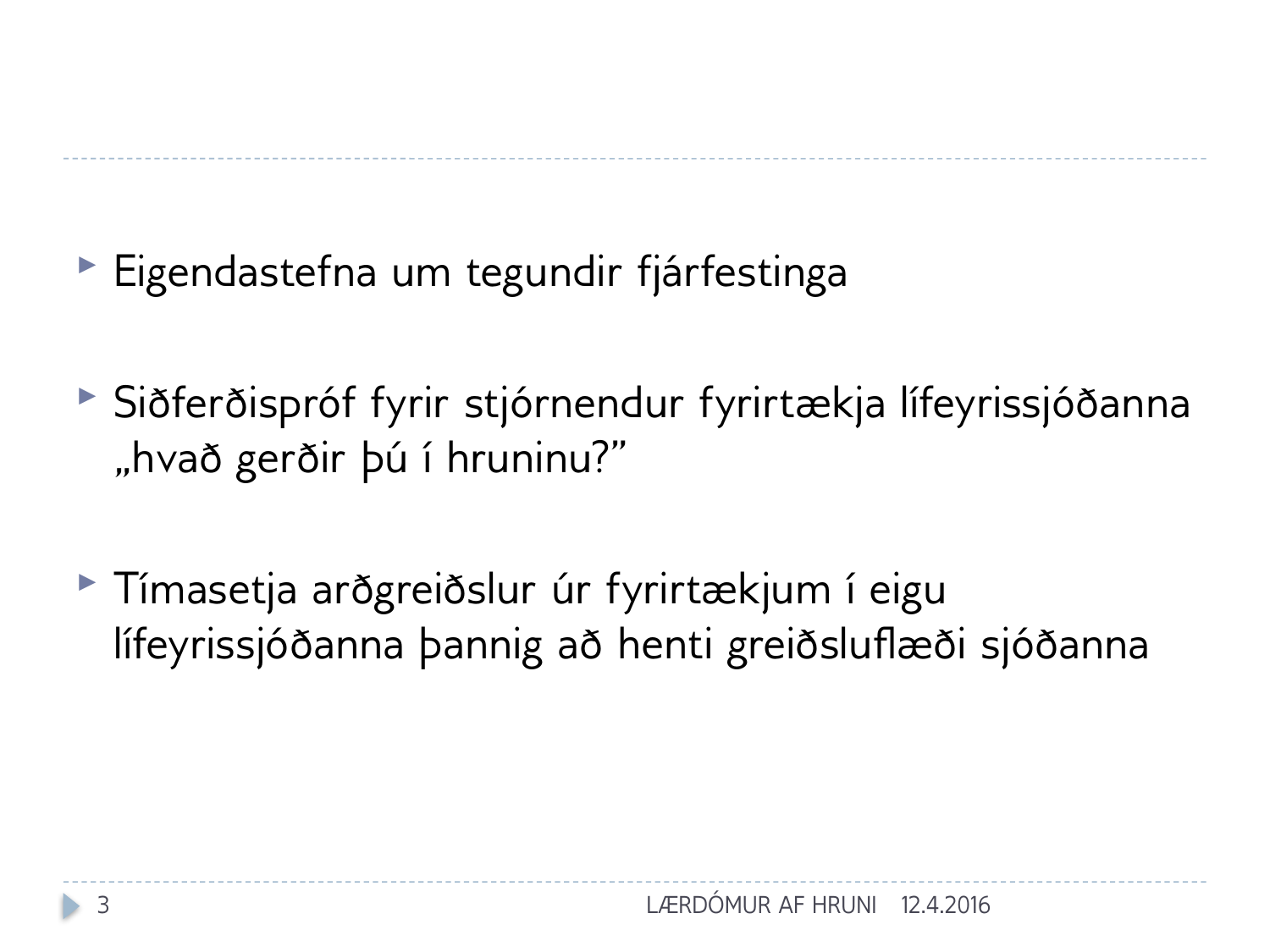

#

Eigendastefna um tegundir fjárfestinga

Siðferðispróf fyrir stjórnendur fyrirtækja lífeyrissjóðanna „hvað gerðir þú í hruninu?”

Tímasetja arðgreiðslur úr fyrirtækjum í eigu lífeyrissjóðanna þannig að henti greiðsluflæði sjóðanna

3
LÆRDÓMUR AF HRUNI
12.4.2016